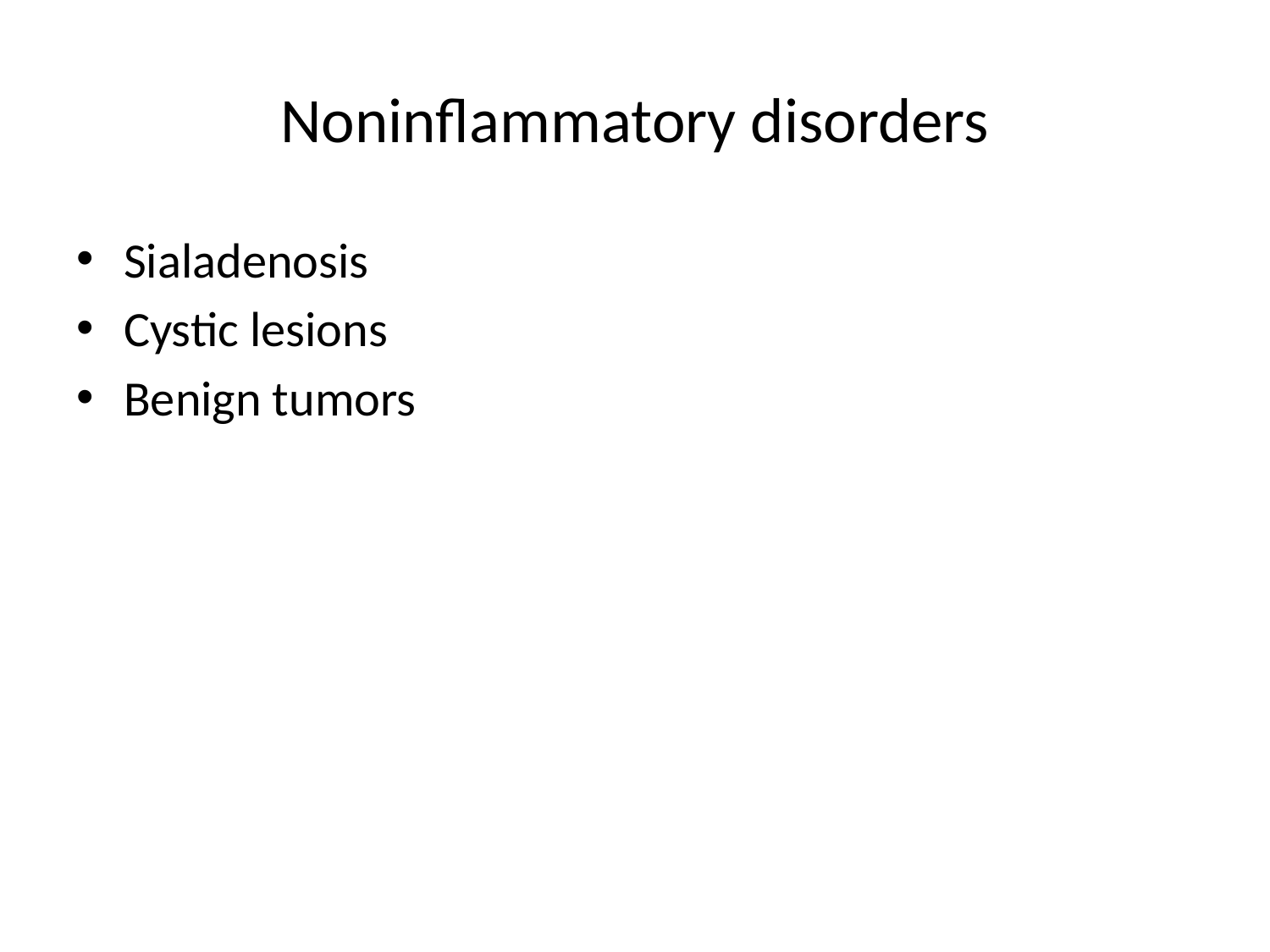

# Noninflammatory disorders
Sialadenosis
Cystic lesions
Benign tumors